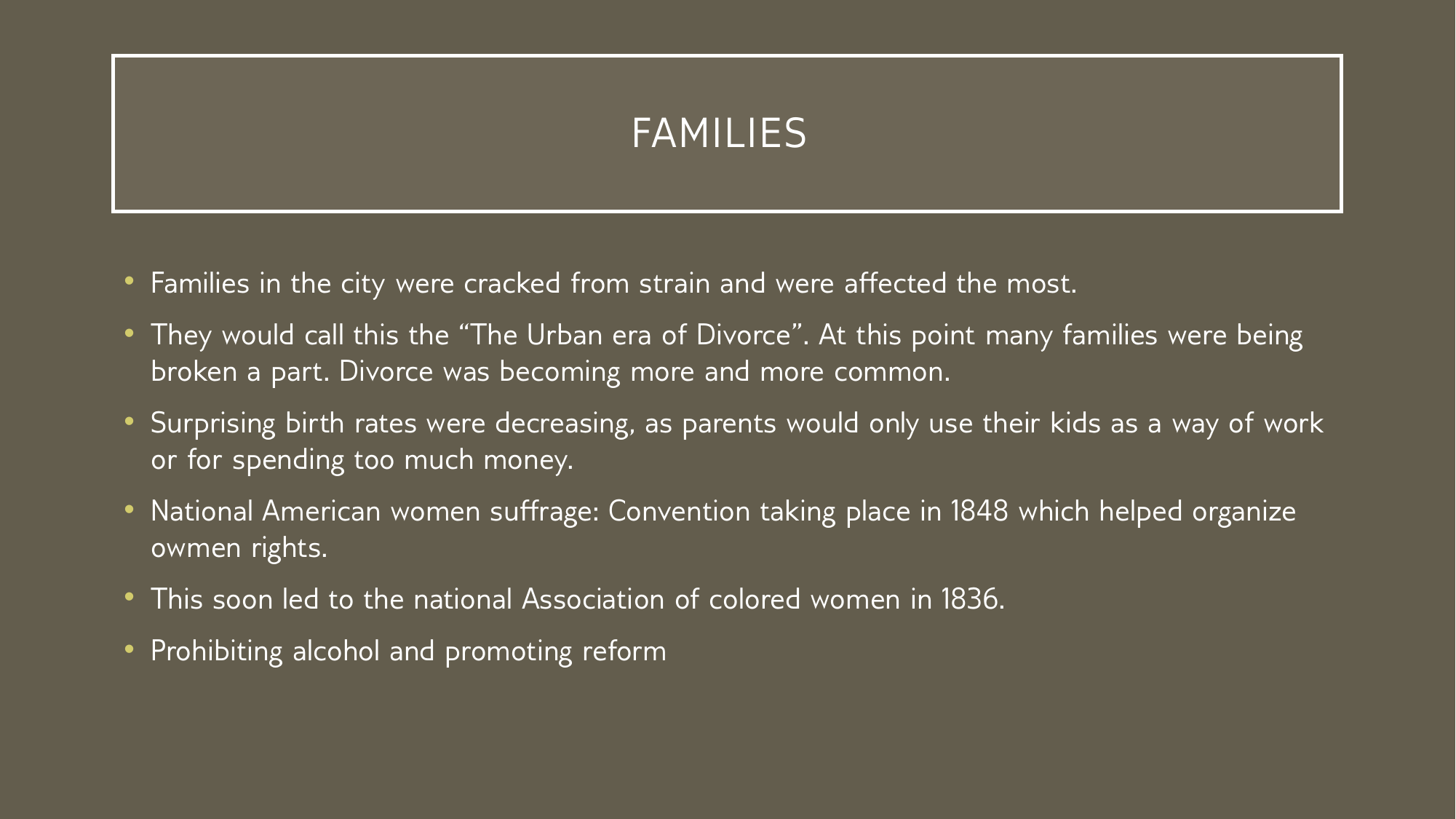

# Families
Families in the city were cracked from strain and were affected the most.
They would call this the “The Urban era of Divorce”. At this point many families were being broken a part. Divorce was becoming more and more common.
Surprising birth rates were decreasing, as parents would only use their kids as a way of work or for spending too much money.
National American women suffrage: Convention taking place in 1848 which helped organize owmen rights.
This soon led to the national Association of colored women in 1836.
Prohibiting alcohol and promoting reform